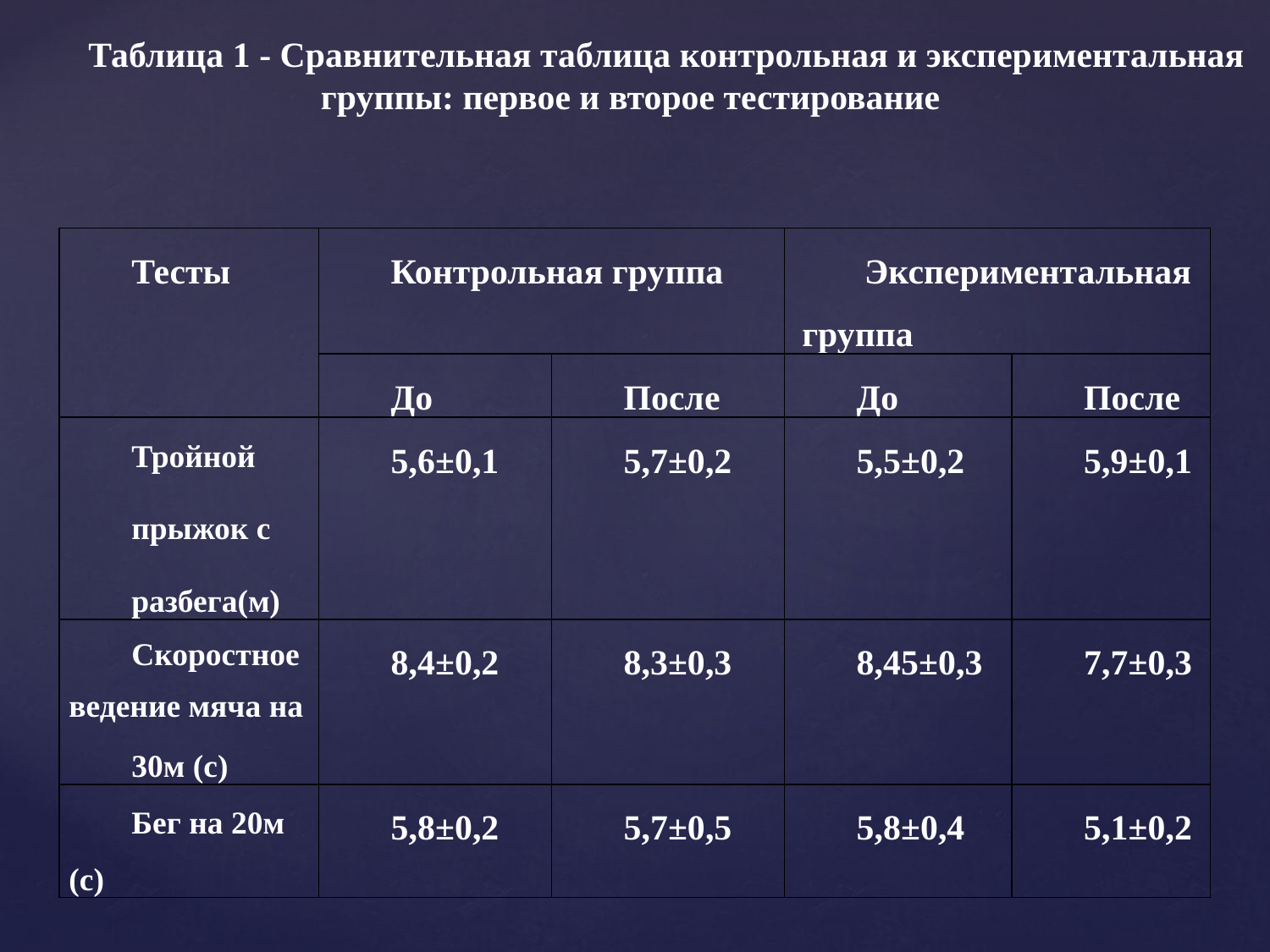

Таблица 1 - Сравнительная таблица контрольная и экспериментальная группы: первое и второе тестирование
| Тесты | Контрольная группа |  | Экспериментальная группа |  |
| --- | --- | --- | --- | --- |
|  | До | После | До | После |
| Тройной прыжок с разбега(м) | 5,6±0,1 | 5,7±0,2 | 5,5±0,2 | 5,9±0,1 |
| Скоростное ведение мяча на 30м (с) | 8,4±0,2 | 8,3±0,3 | 8,45±0,3 | 7,7±0,3 |
| Бег на 20м (с) | 5,8±0,2 | 5,7±0,5 | 5,8±0,4 | 5,1±0,2 |